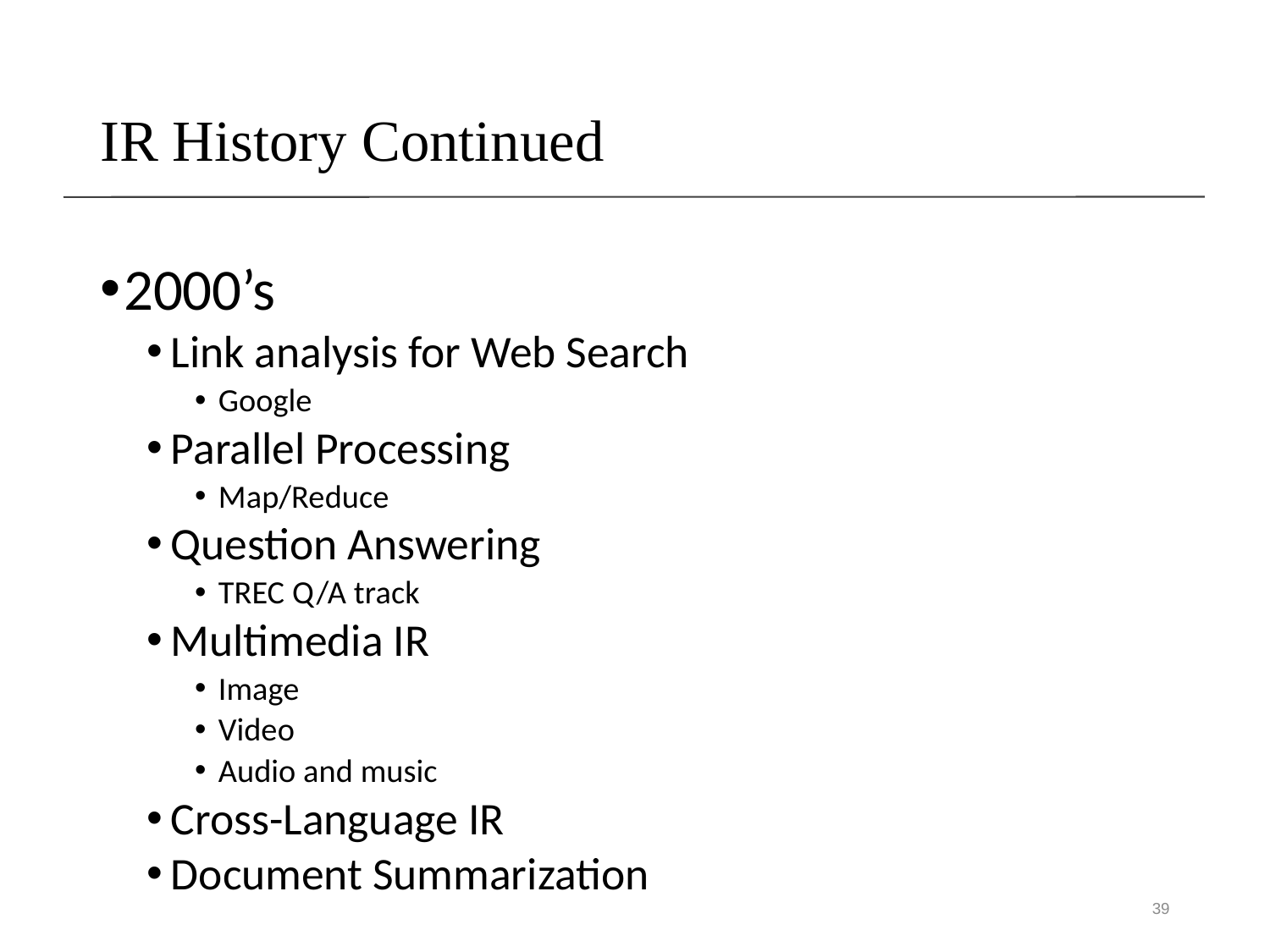

# IR History Continued
2000’s
Link analysis for Web Search
Google
Parallel Processing
Map/Reduce
Question Answering
TREC Q/A track
Multimedia IR
Image
Video
Audio and music
Cross-Language IR
Document Summarization

39